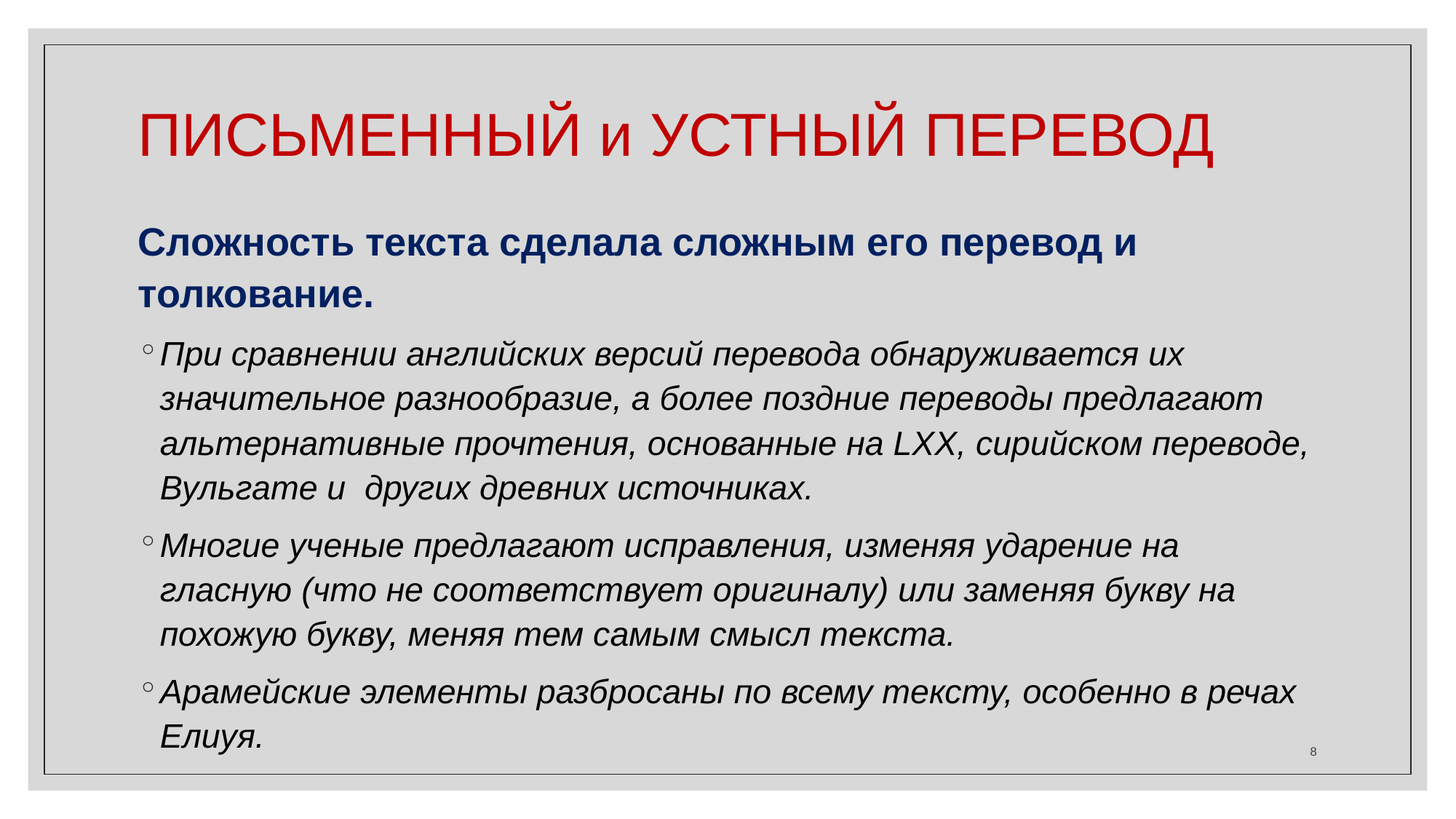

ПИСЬМЕННЫЙ и УСТНЫЙ ПЕРЕВОД
Сложность текста сделала сложным его перевод и толкование.
При сравнении английских версий перевода обнаруживается их значительное разнообразие, а более поздние переводы предлагают альтернативные прочтения, основанные на LXX, сирийском переводе, Вульгате и  других древних источниках.
Многие ученые предлагают исправления, изменяя ударение на гласную (что не соответствует оригиналу) или заменяя букву на похожую букву, меняя тем самым смысл текста.
Арамейские элементы разбросаны по всему тексту, особенно в речах Елиуя.
8